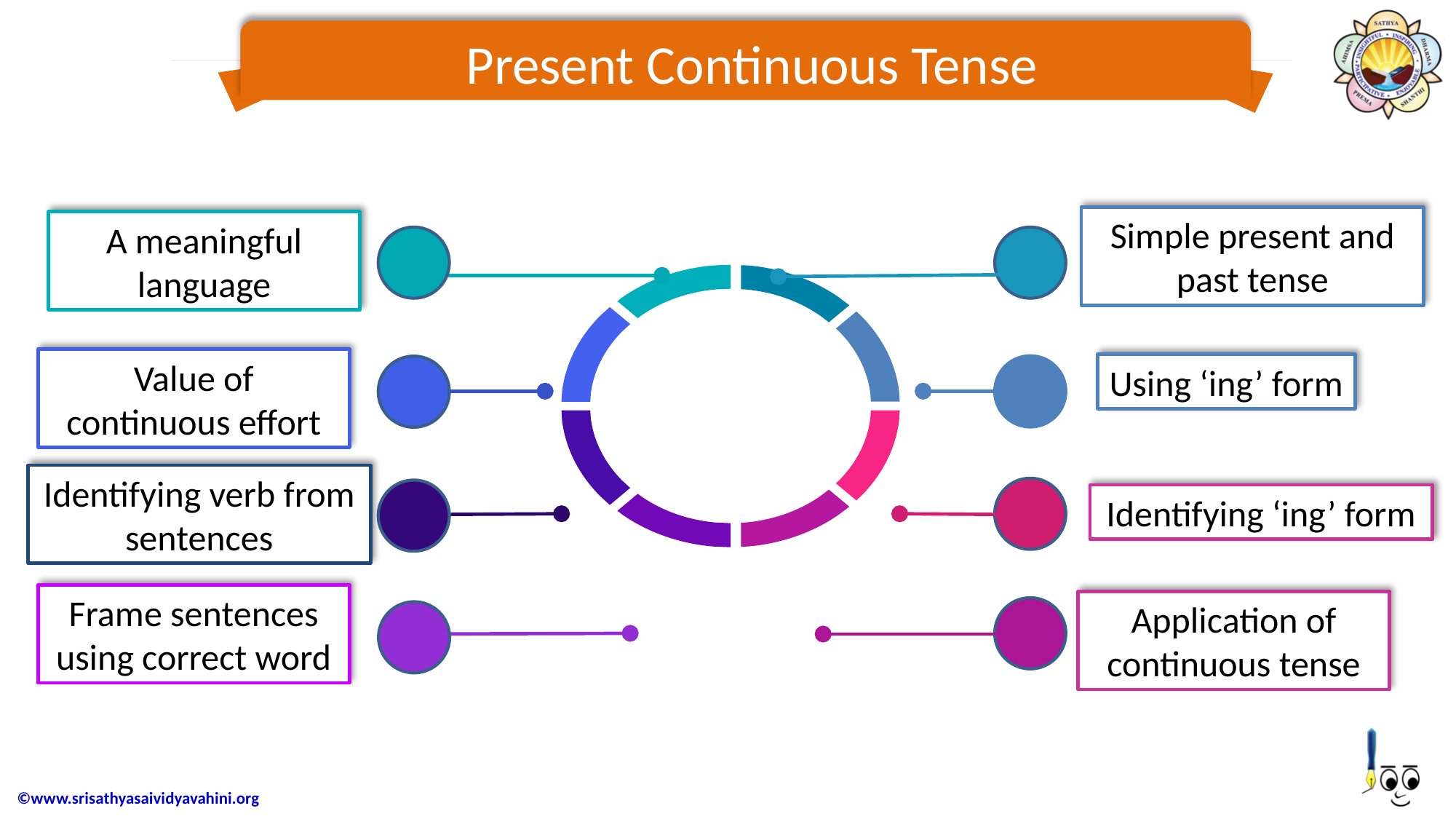

Present Continuous Tense

Simple present and past tense
A meaningful language

Value of continuous effort
Using ‘ing’ form

Identifying verb from sentences

Identifying ‘ing’ form

Frame sentences using correct word
Application of continuous tense